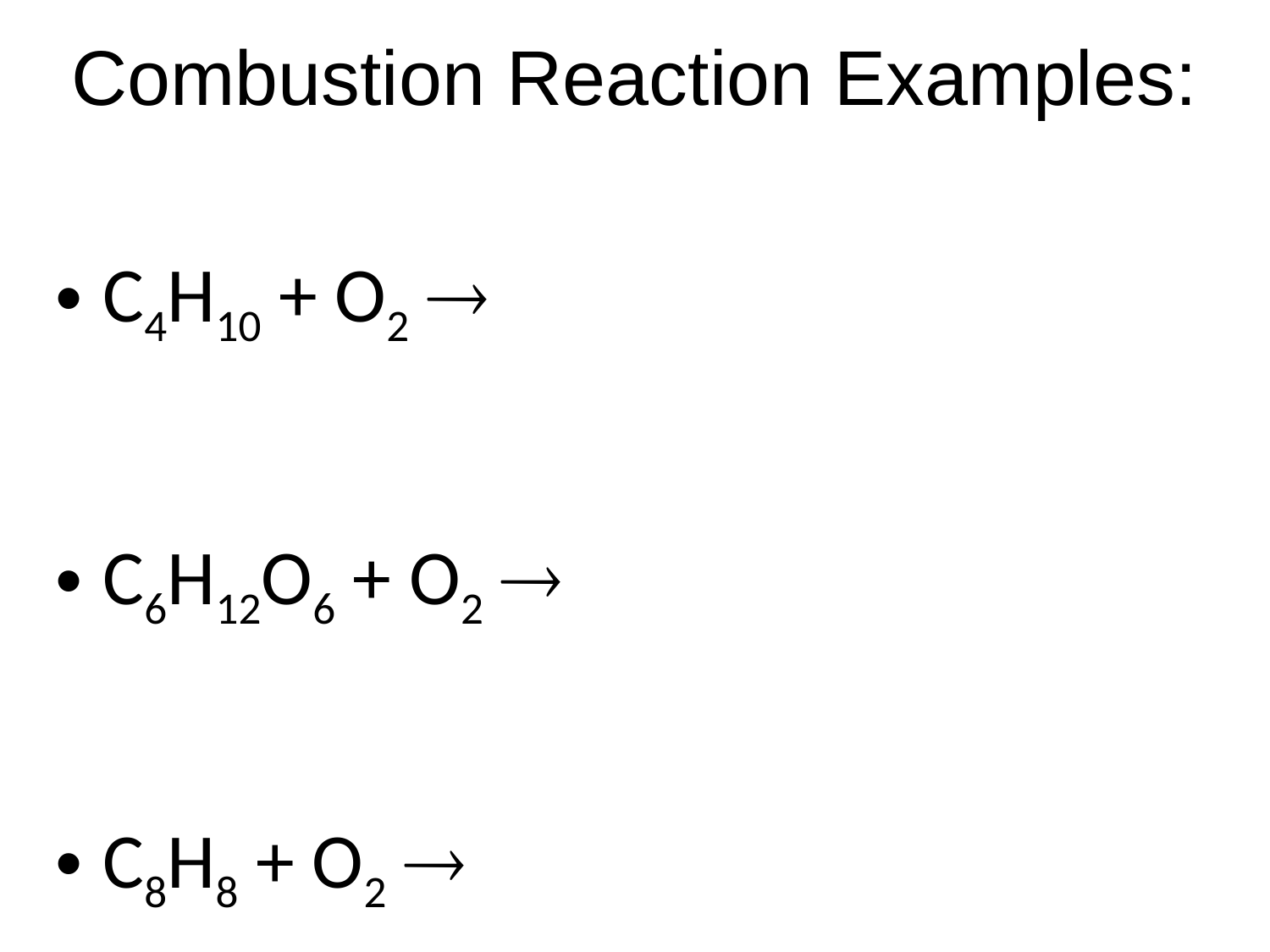

# Combustion Reaction Examples:
C4H10 + O2 →

C6H12O6 + O2 →

C8H8 + O2 →